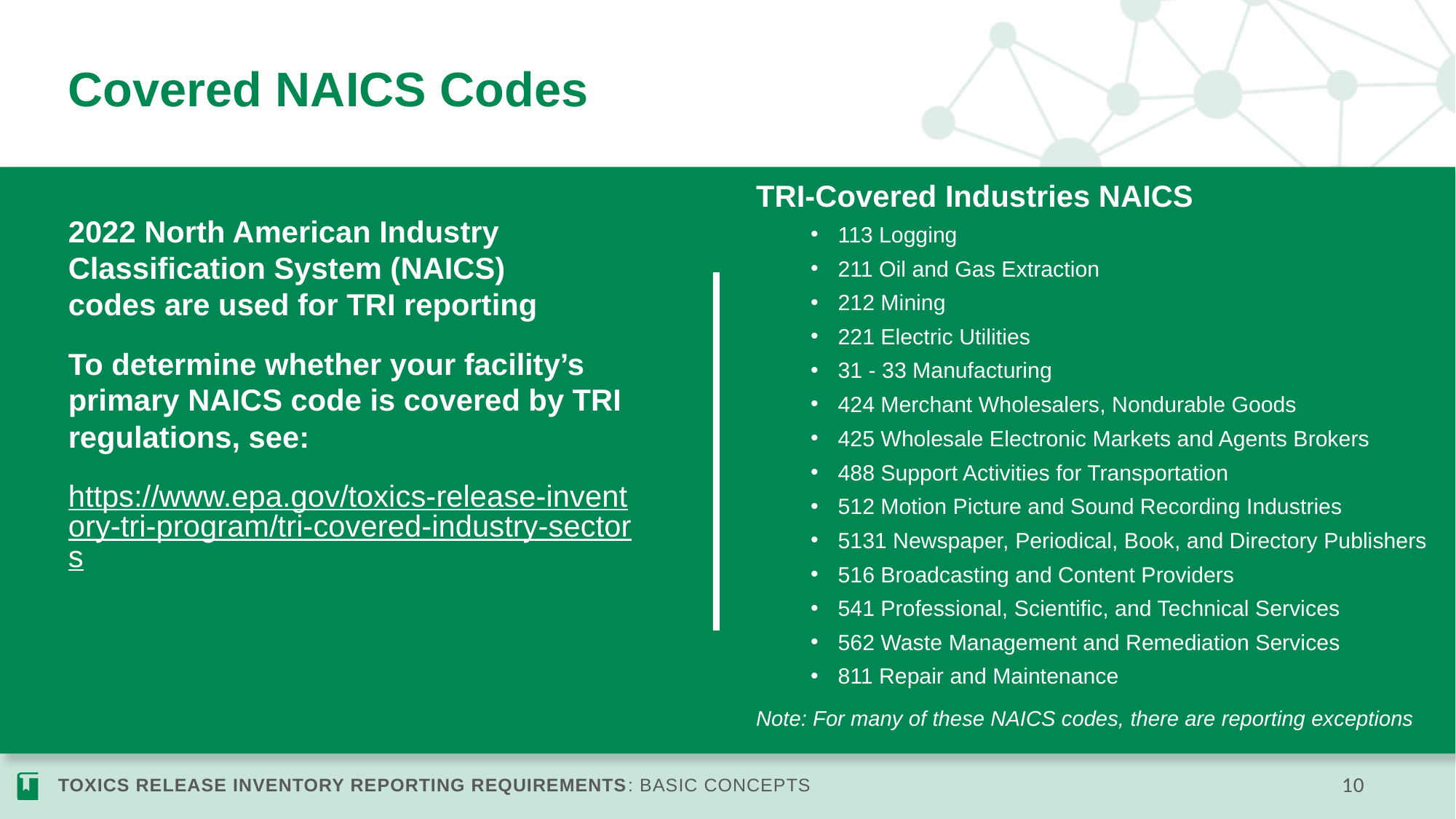

# Covered NAICS Codes
TRI-Covered Industries NAICS
113 Logging
211 Oil and Gas Extraction
212 Mining
221 Electric Utilities
31 - 33 Manufacturing
424 Merchant Wholesalers, Nondurable Goods
425 Wholesale Electronic Markets and Agents Brokers
488 Support Activities for Transportation
512 Motion Picture and Sound Recording Industries
5131 Newspaper, Periodical, Book, and Directory Publishers
516 Broadcasting and Content Providers
541 Professional, Scientific, and Technical Services
562 Waste Management and Remediation Services
811 Repair and Maintenance
2022 North American Industry Classification System (NAICS)
codes are used for TRI reporting
To determine whether your facility’s primary NAICS code is covered by TRI regulations, see:
https://www.epa.gov/toxics-release-inventory-tri-program/tri-covered-industry-sectors
Note: For many of these NAICS codes, there are reporting exceptions